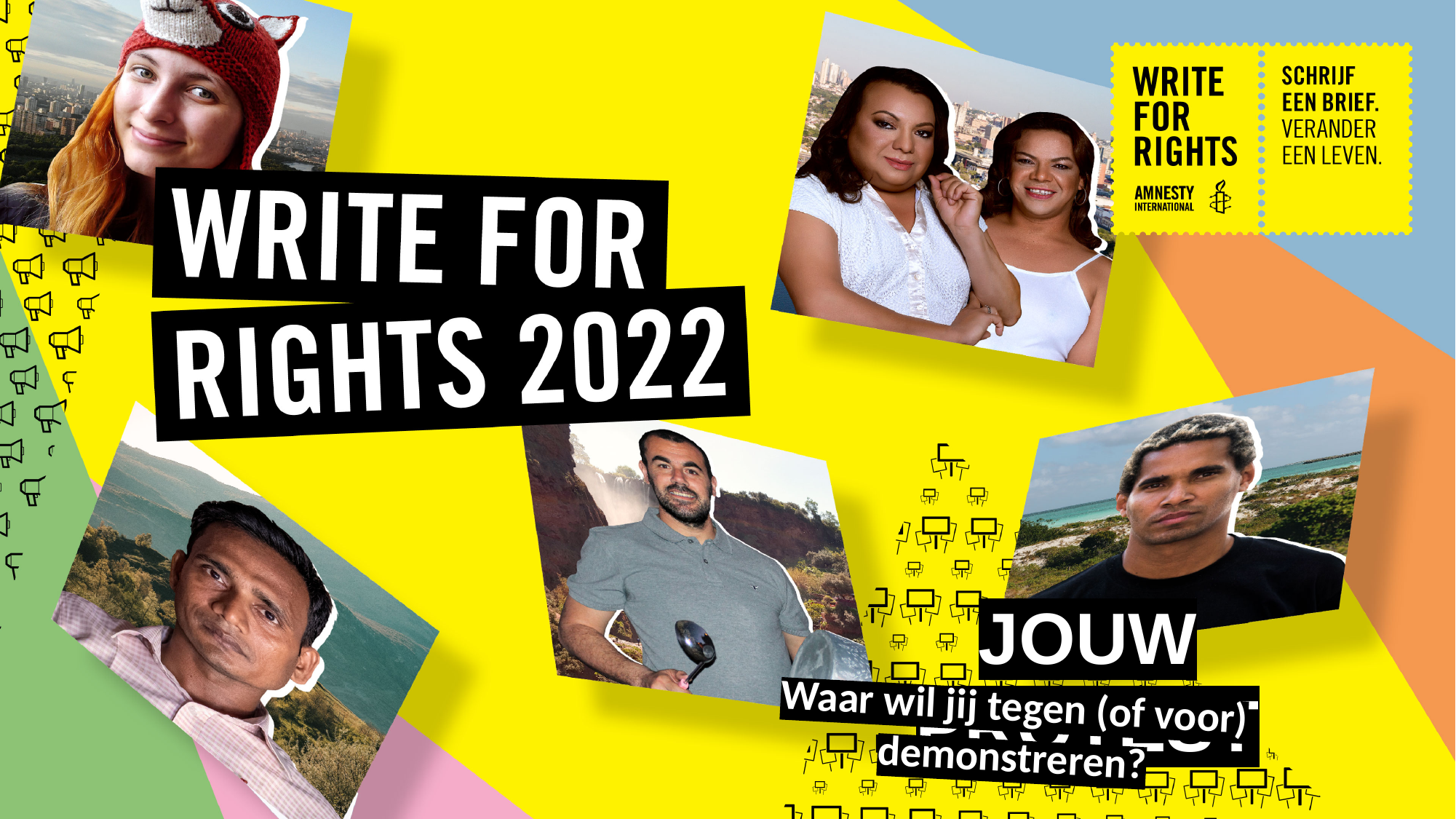

JOUW PROTEST
Waar wil jij tegen (of voor) demonstreren?